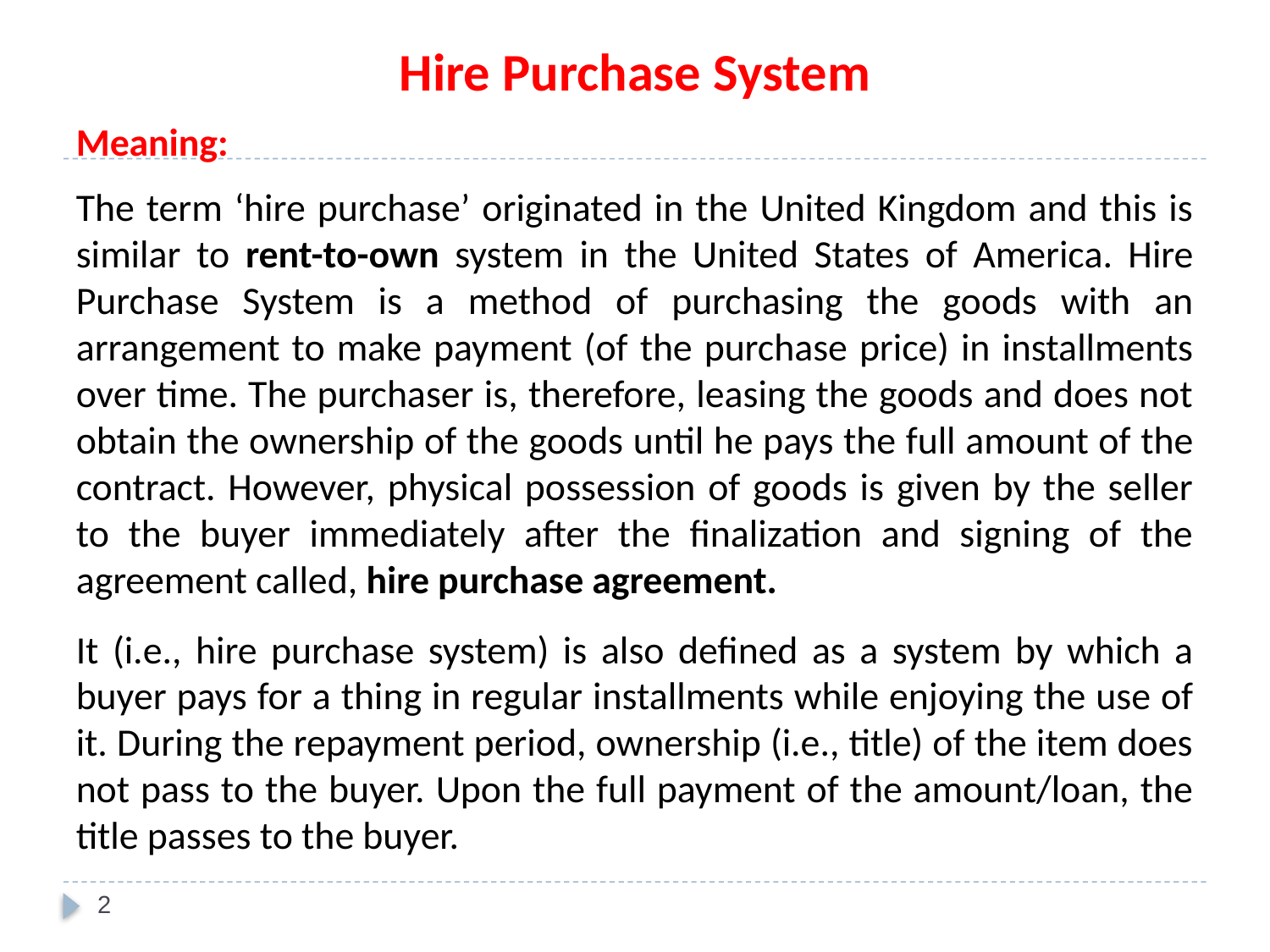

Hire Purchase System
Meaning:

The term ‘hire purchase’ originated in the United Kingdom and this is similar to rent-to-own system in the United States of America. Hire Purchase System is a method of purchasing the goods with an arrangement to make payment (of the purchase price) in installments over time. The purchaser is, therefore, leasing the goods and does not obtain the ownership of the goods until he pays the full amount of the contract. However, physical possession of goods is given by the seller to the buyer immediately after the finalization and signing of the agreement called, hire purchase agreement.

It (i.e., hire purchase system) is also defined as a system by which a buyer pays for a thing in regular installments while enjoying the use of it. During the repayment period, ownership (i.e., title) of the item does not pass to the buyer. Upon the full payment of the amount/loan, the title passes to the buyer.

2